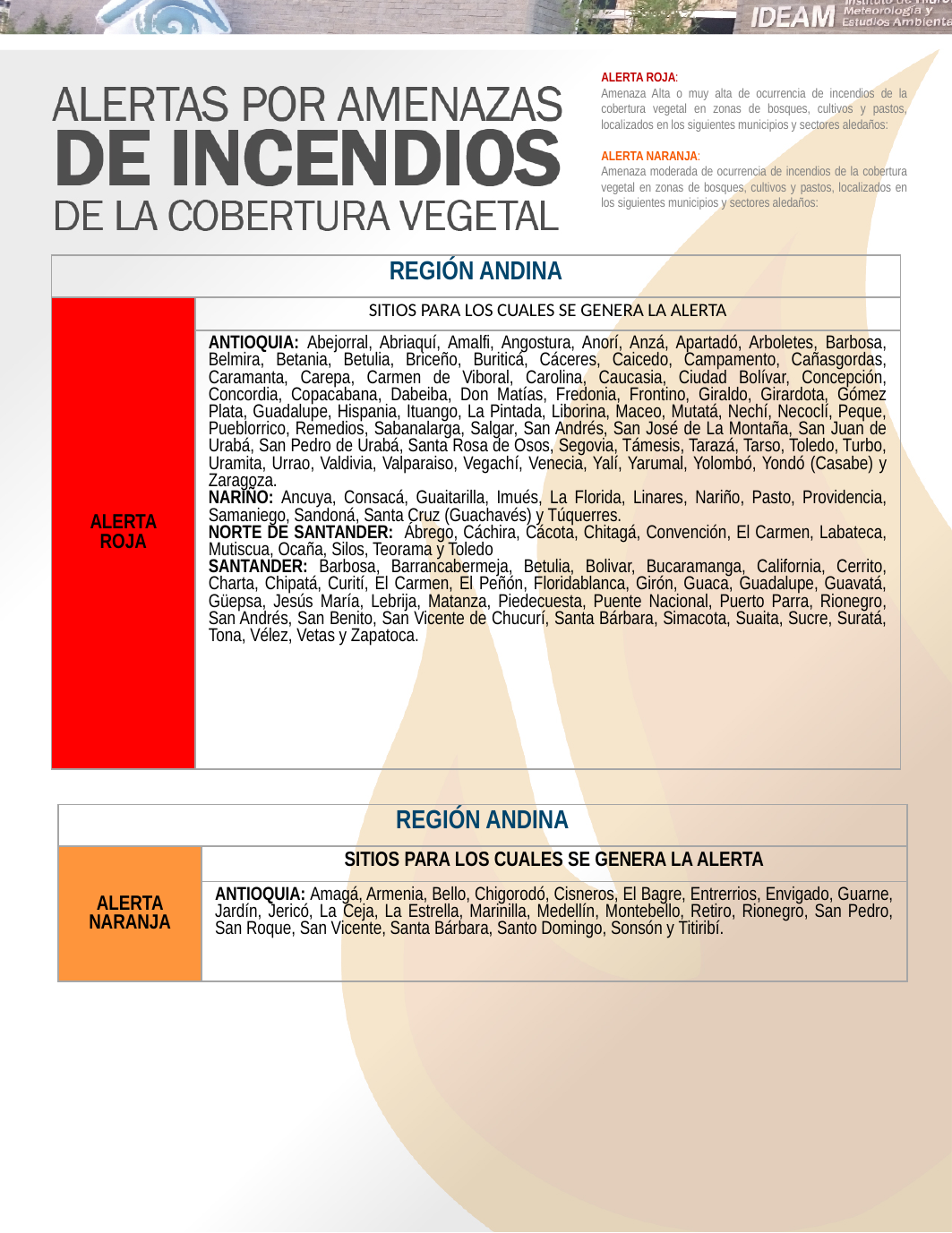

ALERTA ROJA:
Amenaza Alta o muy alta de ocurrencia de incendios de la cobertura vegetal en zonas de bosques, cultivos y pastos, localizados en los siguientes municipios y sectores aledaños:

ALERTA NARANJA:
Amenaza moderada de ocurrencia de incendios de la cobertura vegetal en zonas de bosques, cultivos y pastos, localizados en los siguientes municipios y sectores aledaños:
| REGIÓN ANDINA |  |
| --- | --- |
| ALERTA ROJA | SITIOS PARA LOS CUALES SE GENERA LA ALERTA |
|  | ANTIOQUIA: Abejorral, Abriaquí, Amalfi, Angostura, Anorí, Anzá, Apartadó, Arboletes, Barbosa, Belmira, Betania, Betulia, Briceño, Buriticá, Cáceres, Caicedo, Campamento, Cañasgordas, Caramanta, Carepa, Carmen de Viboral, Carolina, Caucasia, Ciudad Bolívar, Concepción, Concordia, Copacabana, Dabeiba, Don Matías, Fredonia, Frontino, Giraldo, Girardota, Gómez Plata, Guadalupe, Hispania, Ituango, La Pintada, Liborina, Maceo, Mutatá, Nechí, Necoclí, Peque, Pueblorrico, Remedios, Sabanalarga, Salgar, San Andrés, San José de La Montaña, San Juan de Urabá, San Pedro de Urabá, Santa Rosa de Osos, Segovia, Támesis, Tarazá, Tarso, Toledo, Turbo, Uramita, Urrao, Valdivia, Valparaiso, Vegachí, Venecia, Yalí, Yarumal, Yolombó, Yondó (Casabe) y Zaragoza. NARIÑO: Ancuya, Consacá, Guaitarilla, Imués, La Florida, Linares, Nariño, Pasto, Providencia, Samaniego, Sandoná, Santa Cruz (Guachavés) y Túquerres. NORTE DE SANTANDER: Ábrego, Cáchira, Cácota, Chitagá, Convención, El Carmen, Labateca, Mutiscua, Ocaña, Silos, Teorama y Toledo SANTANDER: Barbosa, Barrancabermeja, Betulia, Bolivar, Bucaramanga, California, Cerrito, Charta, Chipatá, Curití, El Carmen, El Peñón, Floridablanca, Girón, Guaca, Guadalupe, Guavatá, Güepsa, Jesús María, Lebrija, Matanza, Piedecuesta, Puente Nacional, Puerto Parra, Rionegro, San Andrés, San Benito, San Vicente de Chucurí, Santa Bárbara, Simacota, Suaita, Sucre, Suratá, Tona, Vélez, Vetas y Zapatoca. |
| REGIÓN ANDINA |  |
| --- | --- |
| ALERTA NARANJA | SITIOS PARA LOS CUALES SE GENERA LA ALERTA |
|  | ANTIOQUIA: Amagá, Armenia, Bello, Chigorodó, Cisneros, El Bagre, Entrerrios, Envigado, Guarne, Jardín, Jericó, La Ceja, La Estrella, Marinilla, Medellín, Montebello, Retiro, Rionegro, San Pedro, San Roque, San Vicente, Santa Bárbara, Santo Domingo, Sonsón y Titiribí. |